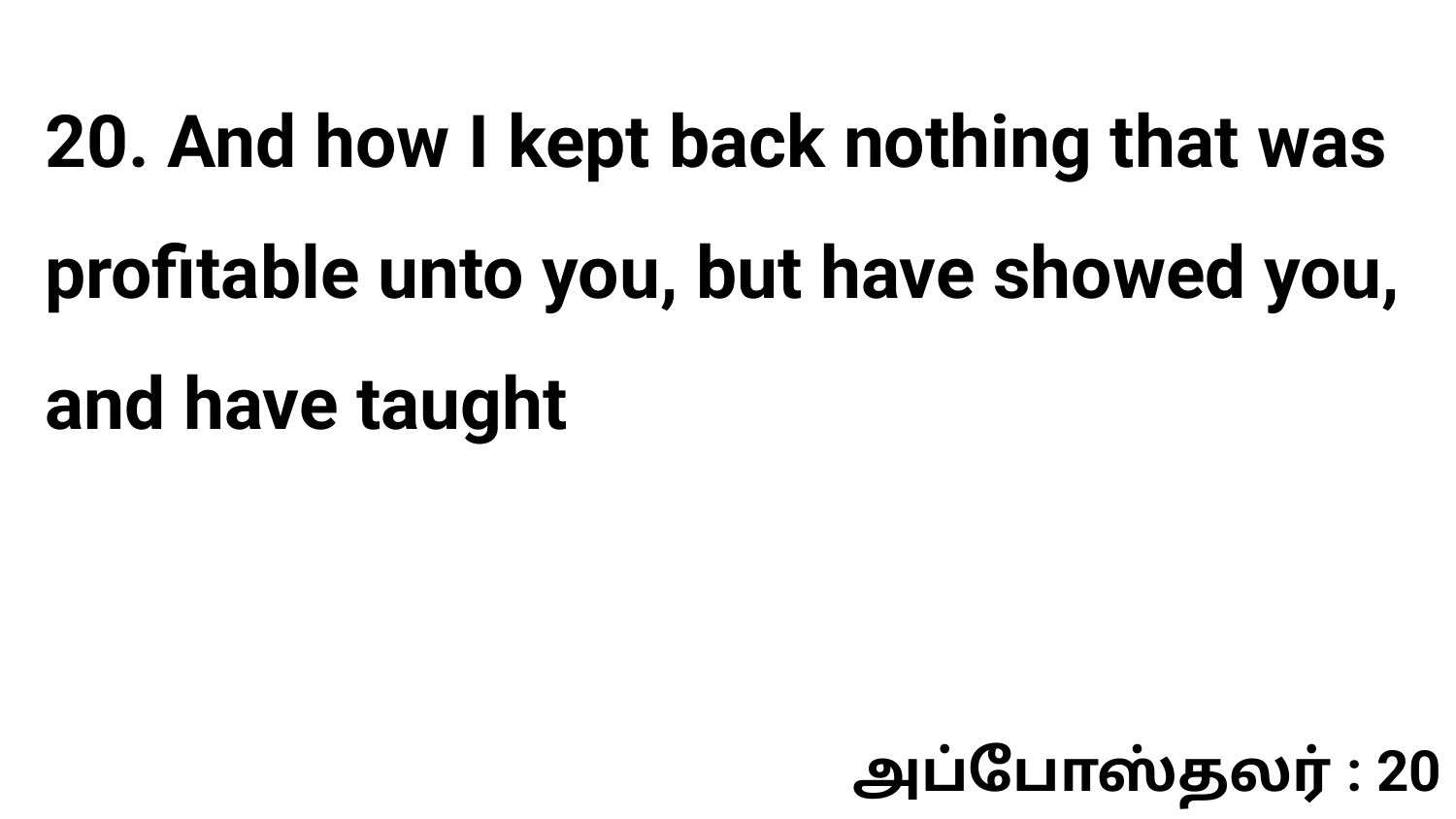

20. And how I kept back nothing that was profitable unto you, but have showed you, and have taught
அப்போஸ்தலர் : 20